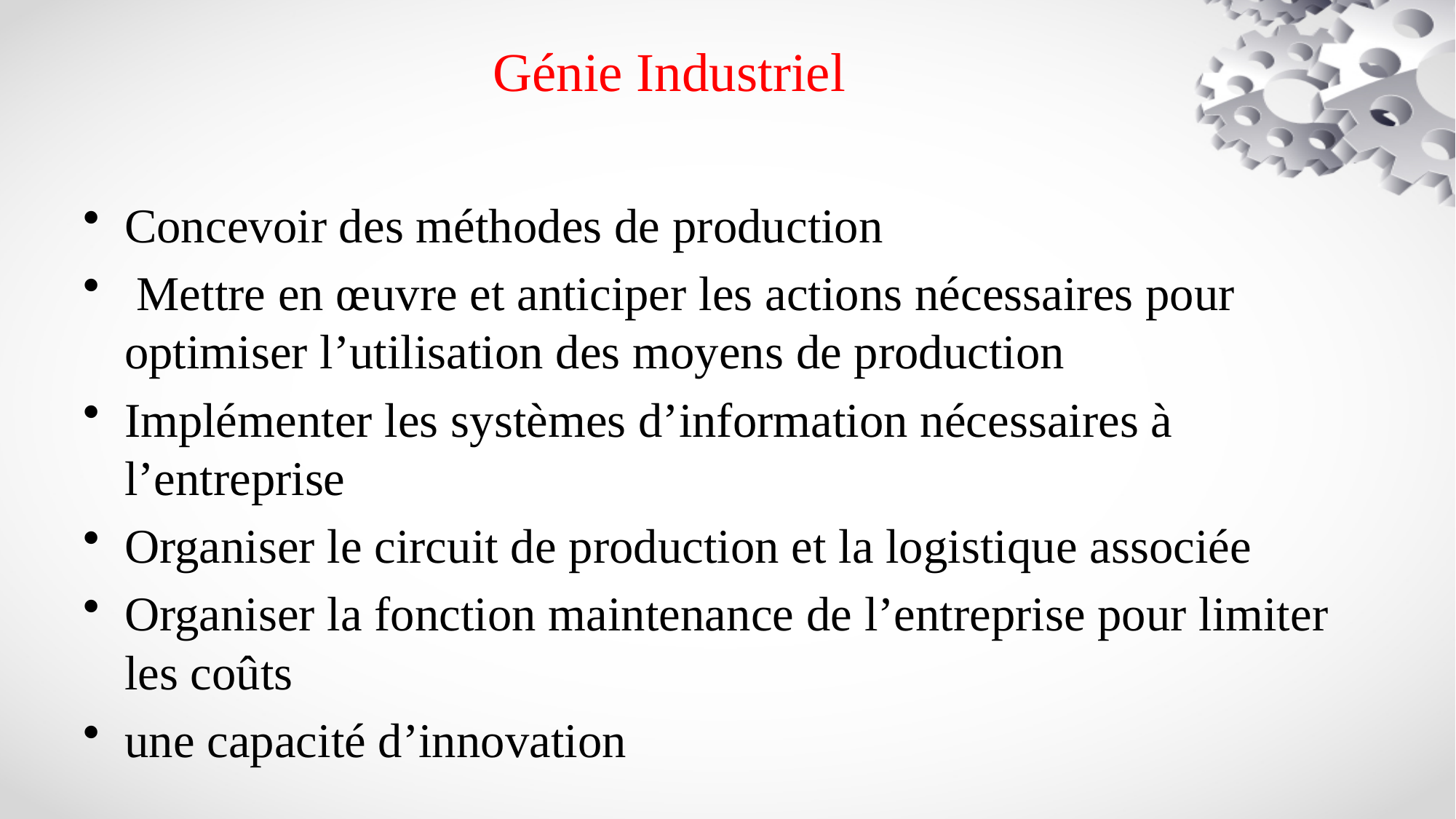

# Génie Industriel
Concevoir des méthodes de production
 Mettre en œuvre et anticiper les actions nécessaires pour optimiser l’utilisation des moyens de production
Implémenter les systèmes d’information nécessaires à l’entreprise
Organiser le circuit de production et la logistique associée
Organiser la fonction maintenance de l’entreprise pour limiter les coûts
une capacité d’innovation